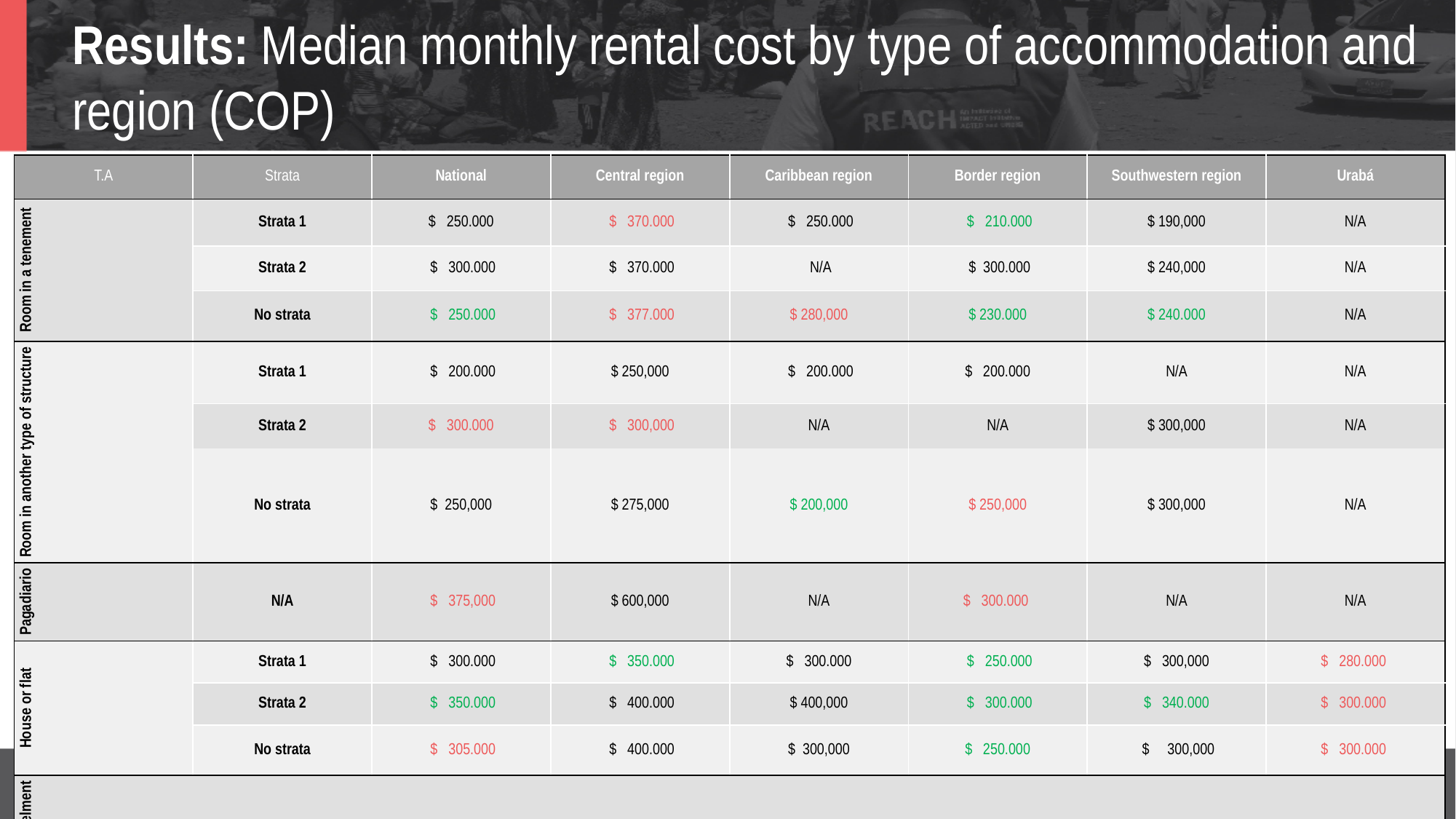

# Results: Median monthly rental cost by type of accommodation and region (COP)
| T.A | Strata | National | Central region | Caribbean region | Border region | Southwestern region | Urabá |
| --- | --- | --- | --- | --- | --- | --- | --- |
| Room in a tenement | Strata 1 | $ 250.000 | $ 370.000 | $ 250.000 | $ 210.000 | $ 190,000 | N/A |
|  | Strata 2 | $ 300.000 | $ 370.000 | N/A | $ 300.000 | $ 240,000 | N/A |
|  | No strata | $ 250.000 | $ 377.000 | $ 280,000 | $ 230.000 | $ 240.000 | N/A |
| Room in another type of structure | Strata 1 | $ 200.000 | $ 250,000 | $ 200.000 | $ 200.000 | N/A | N/A |
|  | Strata 2 | $ 300.000 | $ 300,000 | N/A | N/A | $ 300,000 | N/A |
|  | No strata | $ 250,000 | $ 275,000 | $ 200,000 | $ 250,000 | $ 300,000 | N/A |
| Pagadiario | N/A | $ 375,000 | $ 600,000 | N/A | $ 300.000 | N/A | N/A |
| House or flat | Strata 1 | $ 300.000 | $ 350.000 | $ 300.000 | $ 250.000 | $ 300,000 | $ 280.000 |
|  | Strata 2 | $ 350.000 | $ 400.000 | $ 400,000 | $ 300.000 | $ 340.000 | $ 300.000 |
|  | No strata | $ 305.000 | $ 400.000 | $ 300,000 | $ 250.000 | $ 300,000 | $ 300.000 |
| Informal settlelment | N/A | $ 150.000 | N/A | $ 125,000 | $ 170.000 | N/A | N/A |

*Precios que aumentaron con respecto a la ronda anterior. *Precios que disminuyeron con respecto a la ronda anterior  *Precios que no cambiaron o no se puede reportar cambio por falta de información en la ronda anterior